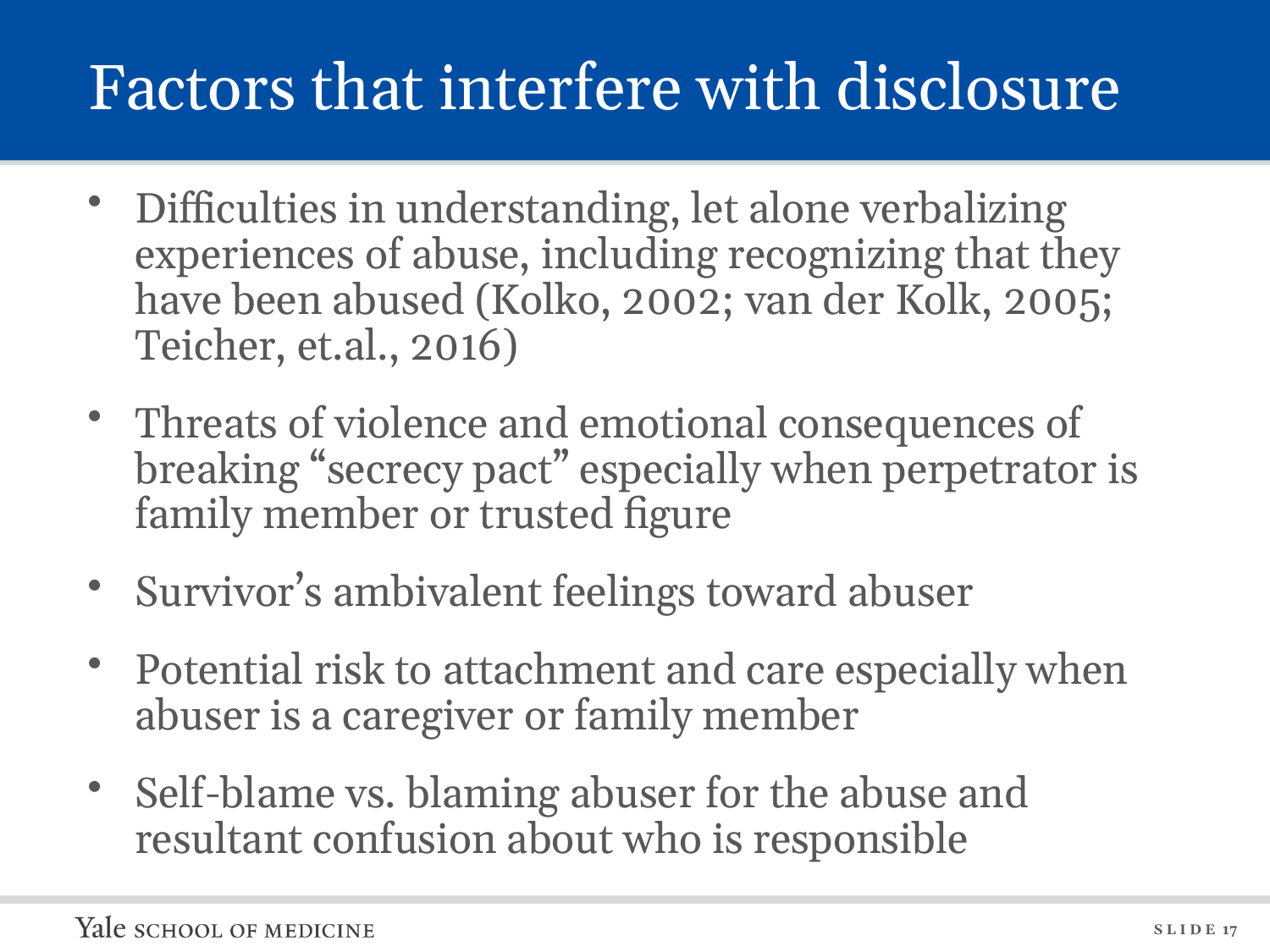

# Factors that interfere with disclosure
Difficulties in understanding, let alone verbalizing experiences of abuse, including recognizing that they have been abused (Kolko, 2002; van der Kolk, 2005; Teicher, et.al., 2016)

Threats of violence and emotional consequences of breaking “secrecy pact” especially when perpetrator is family member or trusted figure

Survivor’s ambivalent feelings toward abuser

Potential risk to attachment and care especially when abuser is a caregiver or family member

Self-blame vs. blaming abuser for the abuse and resultant confusion about who is responsible